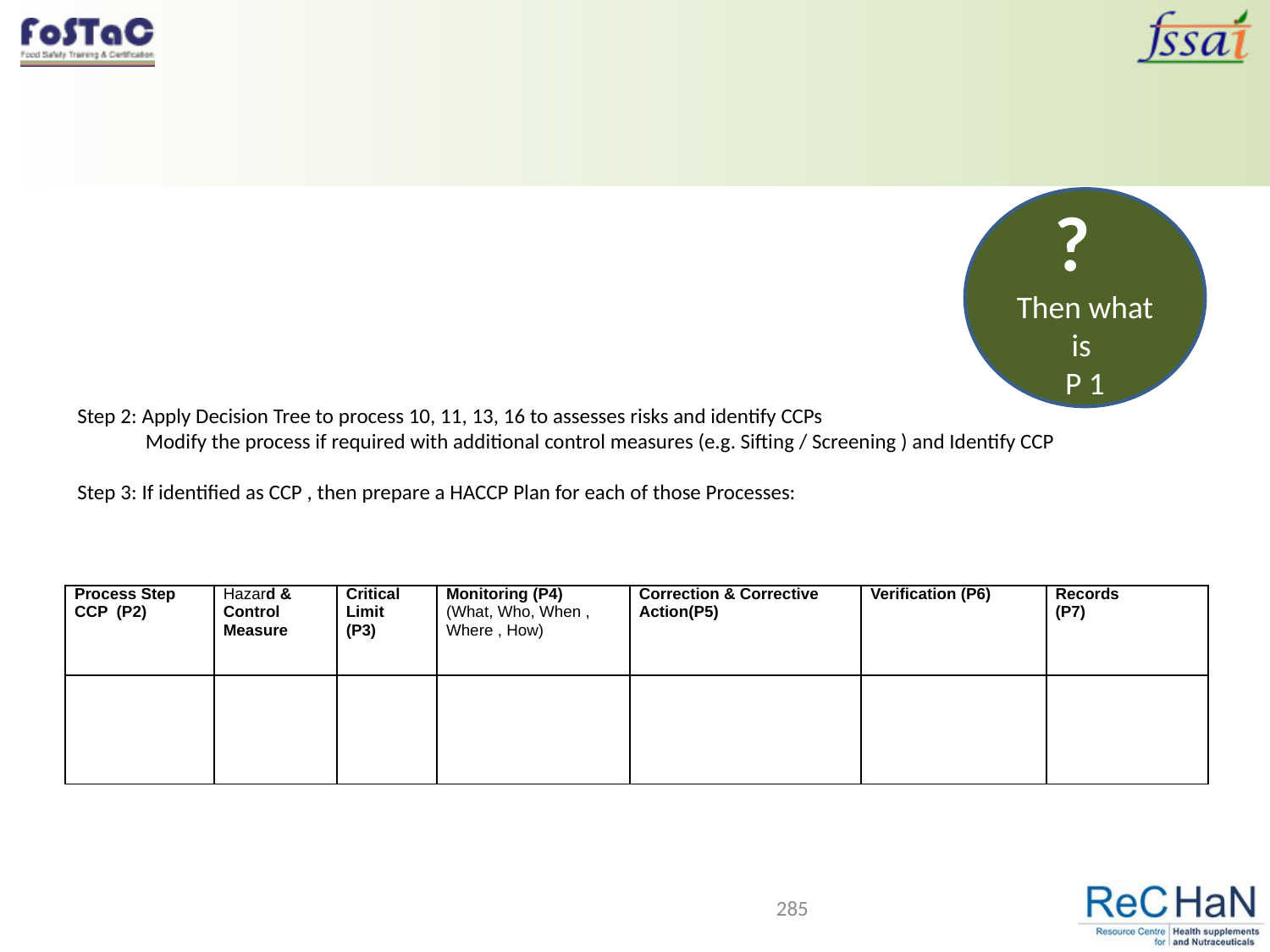

?
Then what is
P 1
Step 2: Apply Decision Tree to process 10, 11, 13, 16 to assesses risks and identify CCPs
              Modify the process if required with additional control measures (e.g. Sifting / Screening ) and Identify CCP

Step 3: If identified as CCP , then prepare a HACCP Plan for each of those Processes:
| Process Step CCP (P2) | Hazard & Control Measure | Critical Limit (P3) | Monitoring (P4) (What, Who, When , Where , How) | Correction & Corrective Action(P5) | Verification (P6) | Records (P7) |
| --- | --- | --- | --- | --- | --- | --- |
|  |  |  |  |  |  |  |
285